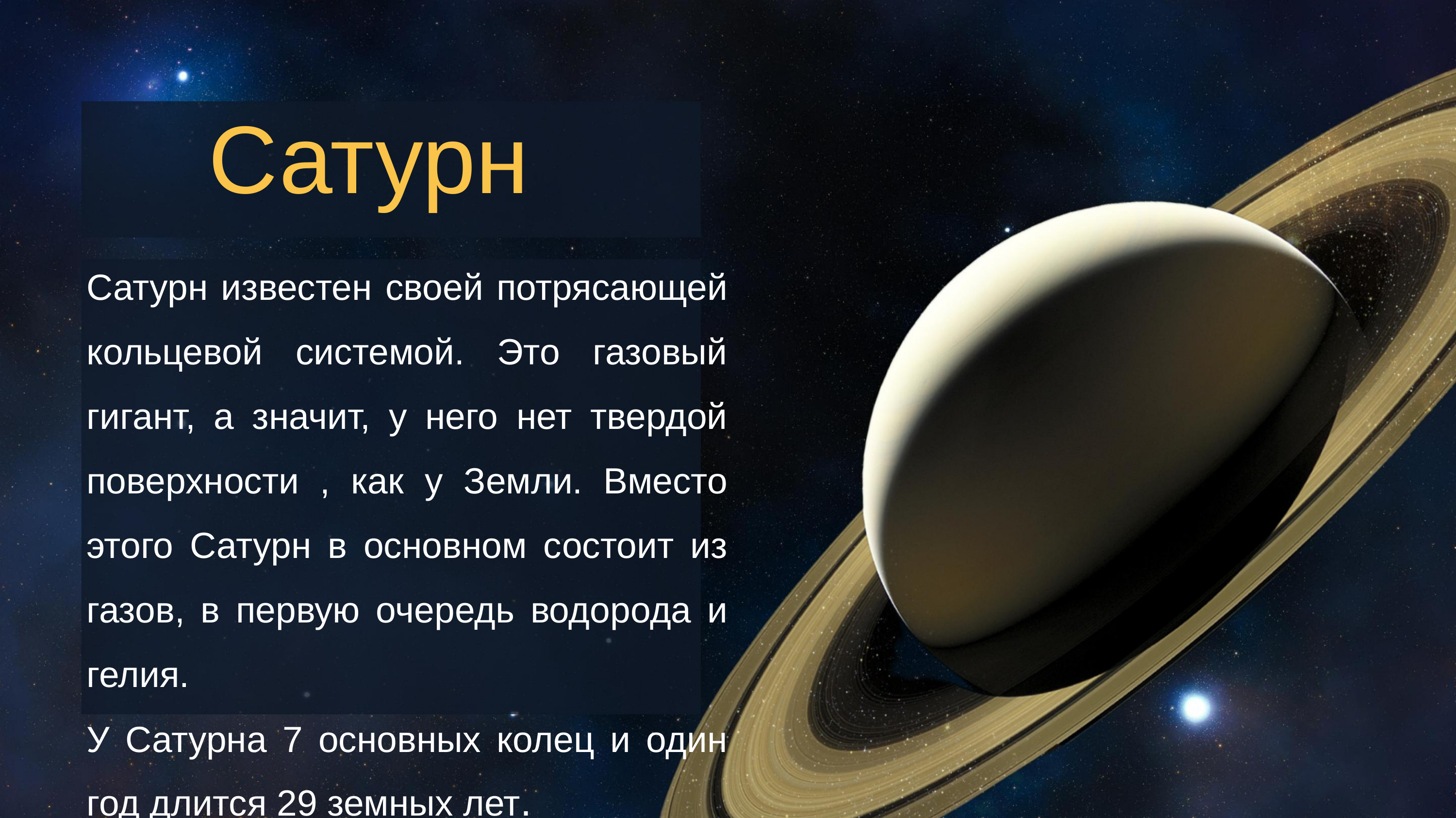

Сатурн
Сатурн известен своей потрясающей кольцевой системой. Это газовый гигант, а значит, у него нет твердой поверхности , как у Земли. Вместо этого Сатурн в основном состоит из газов, в первую очередь водорода и гелия.
У Сатурна 7 основных колец и один год длится 29 земных лет.